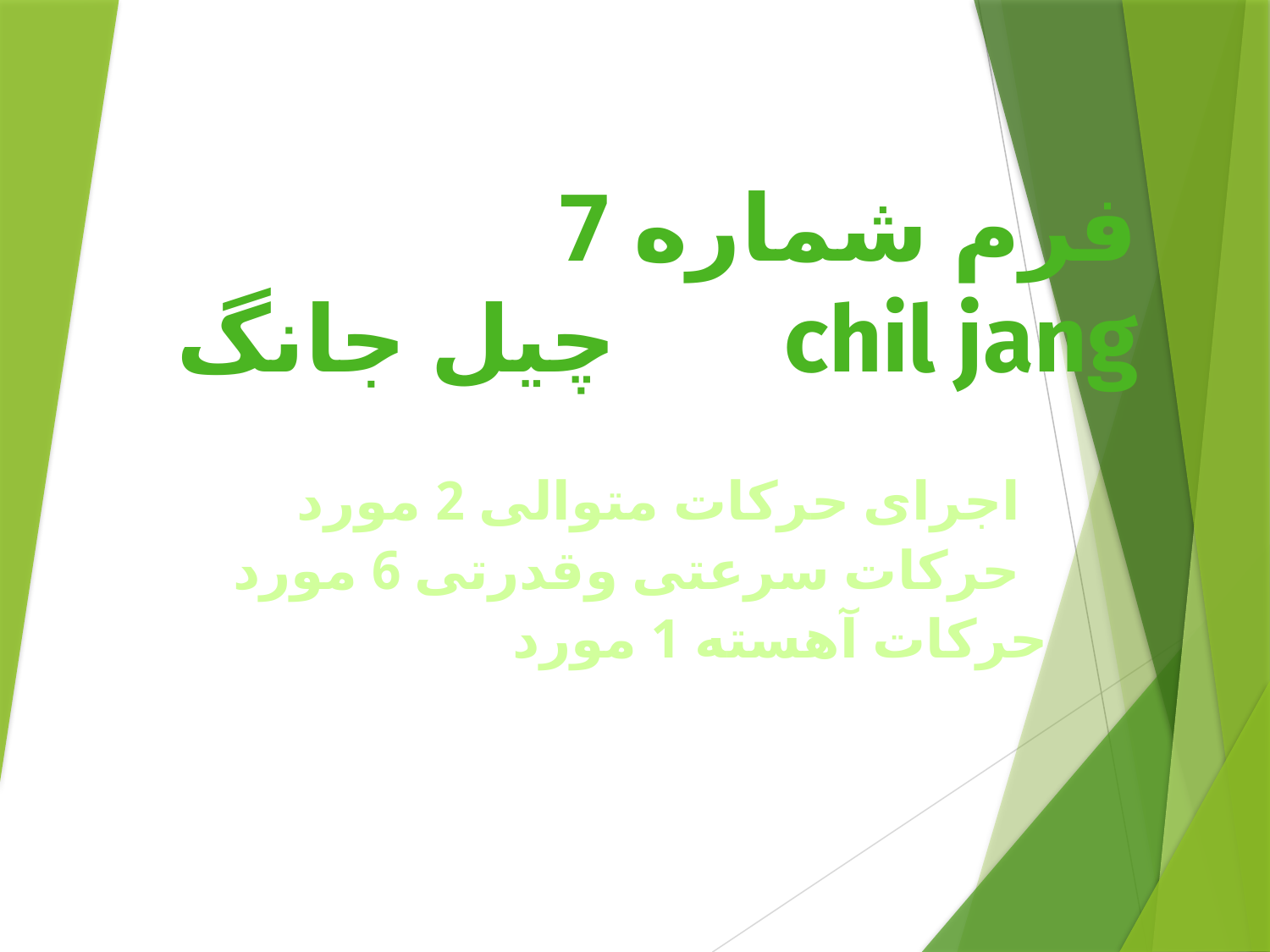

# فرم شماره 7 چیل جانگ       chil jang

  اجرای حرکات متوالی 2 مورد
 حرکات سرعتی وقدرتی 6 مورد
 حرکات آهسته 1 مورد